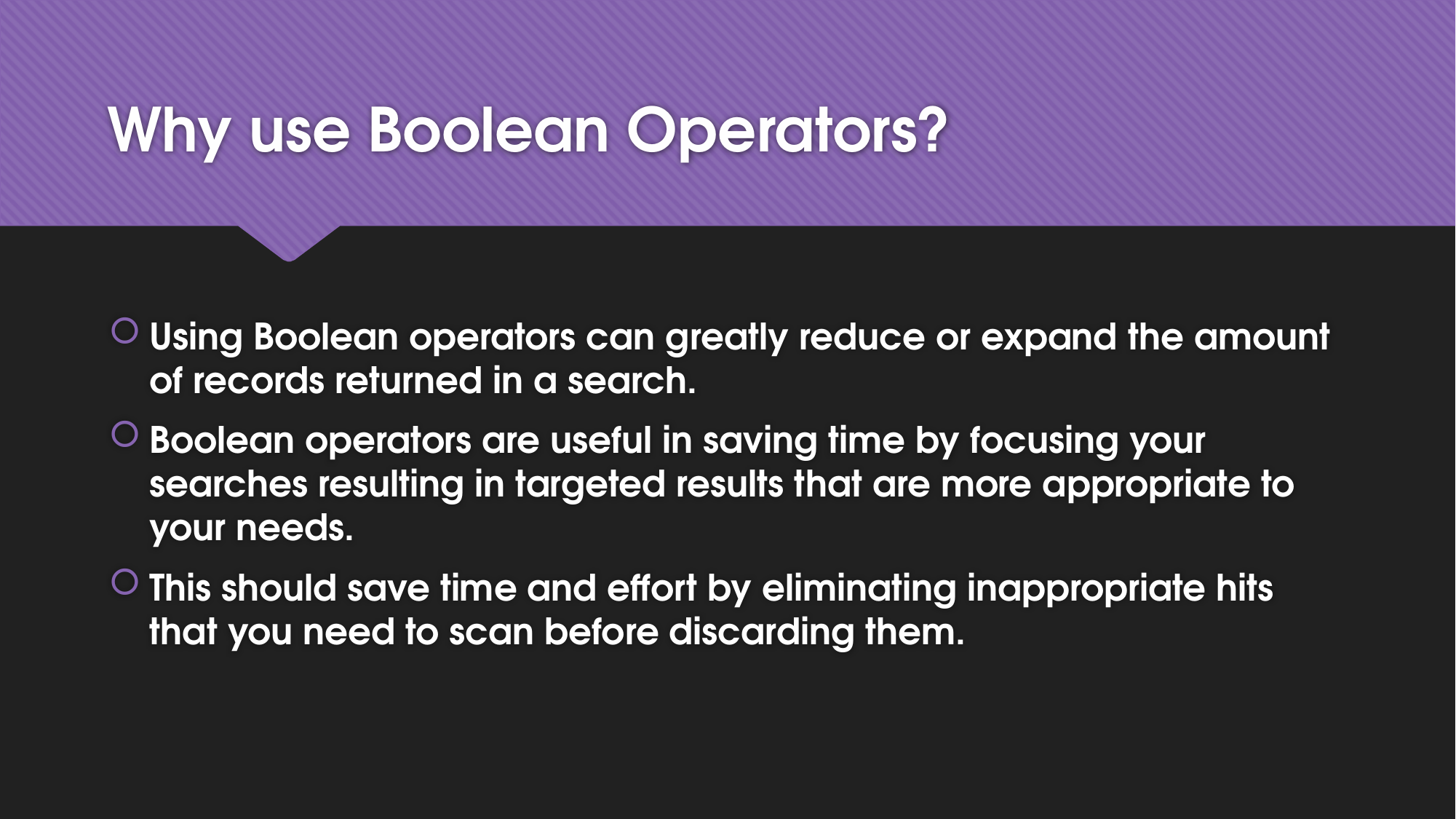

# Why use Boolean Operators?
Using Boolean operators can greatly reduce or expand the amount of records returned in a search.
Boolean operators are useful in saving time by focusing your searches resulting in targeted results that are more appropriate to your needs.
This should save time and effort by eliminating inappropriate hits that you need to scan before discarding them.